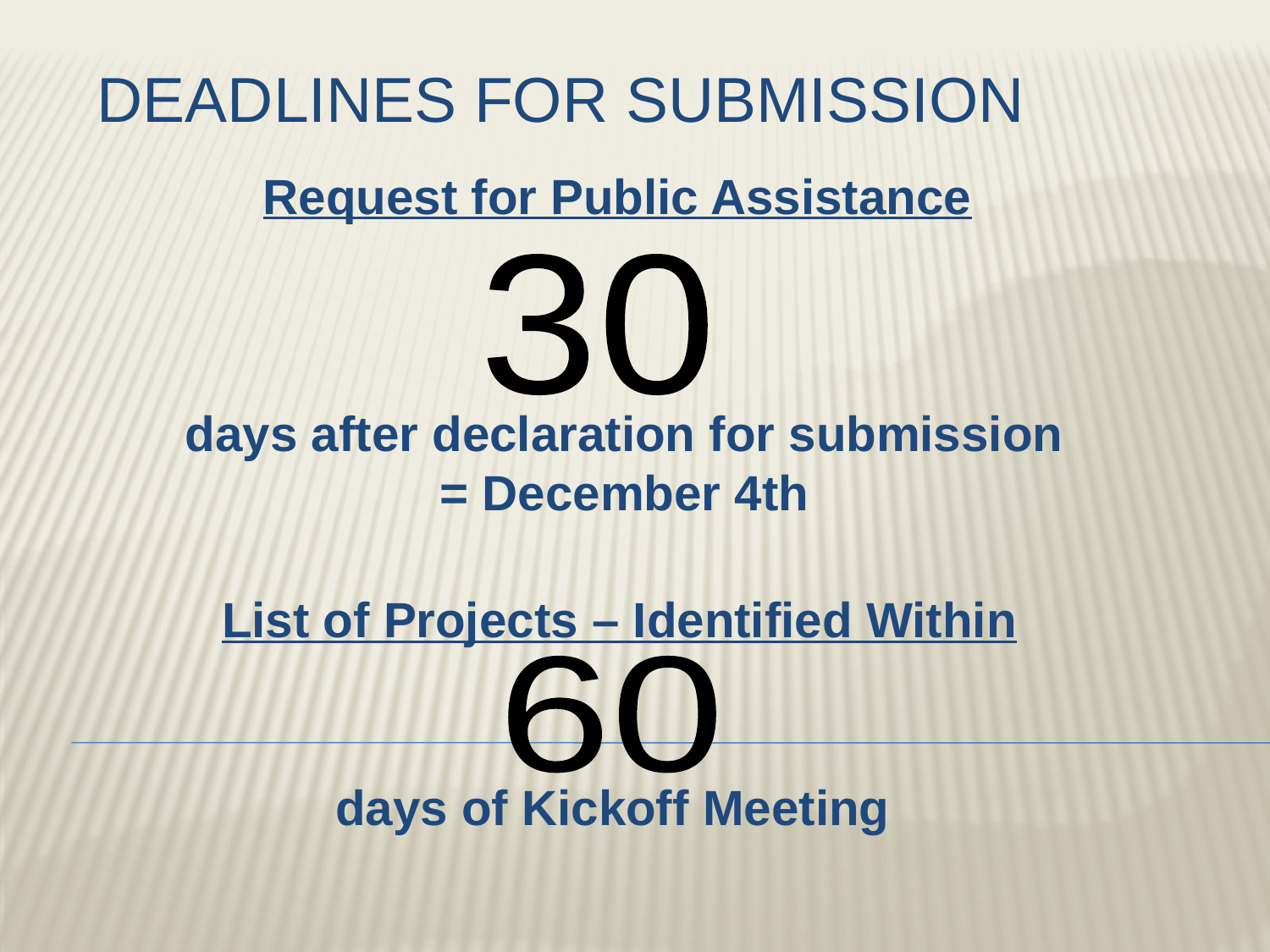

# Deadlines for Submission
Request for Public Assistance

days after declaration for submission
= December 4th
30
List of Projects – Identified Within

days of Kickoff Meeting
60